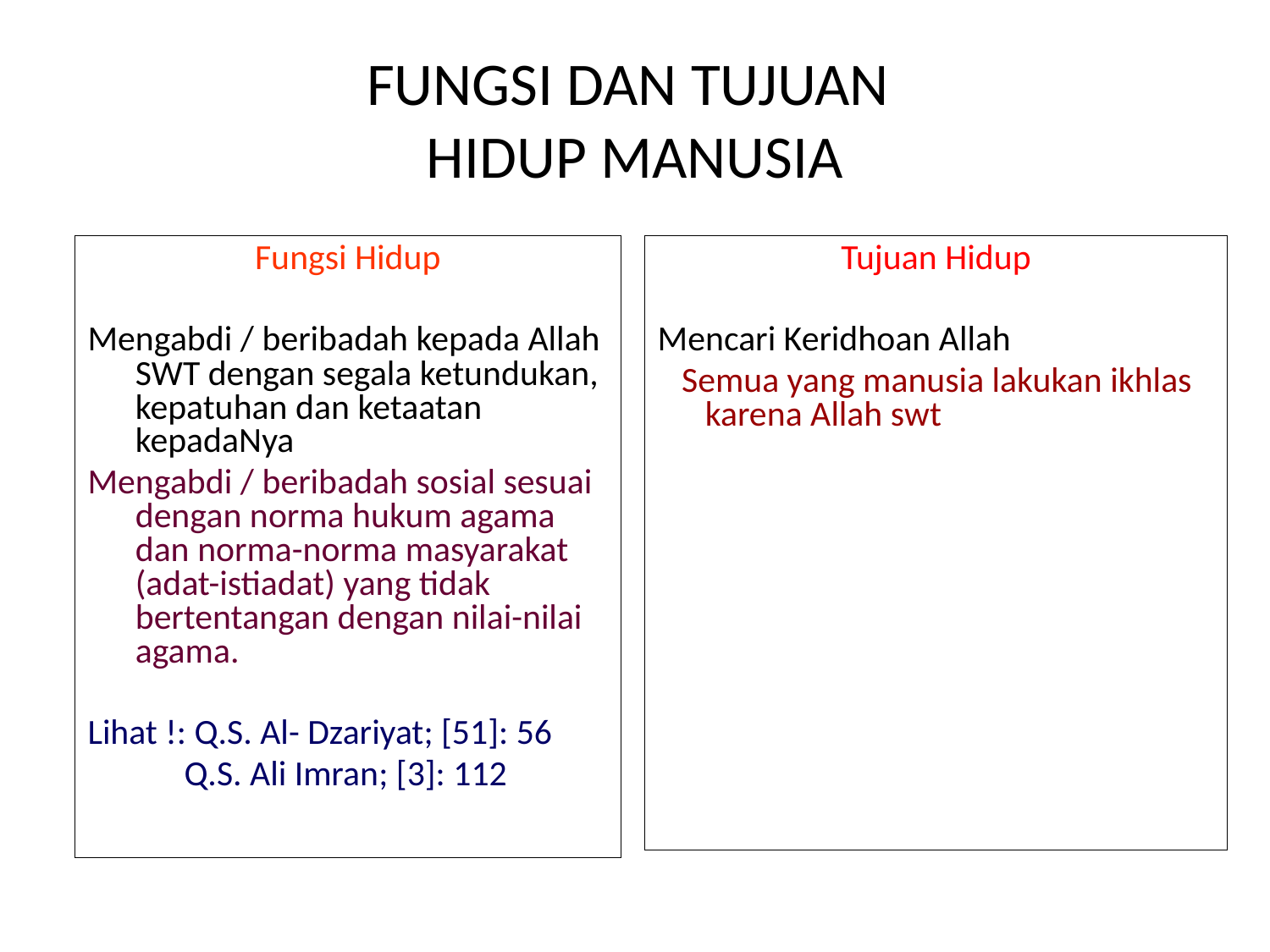

# FUNGSI DAN TUJUAN HIDUP MANUSIA
Fungsi Hidup

Mengabdi / beribadah kepada Allah SWT dengan segala ketundukan, kepatuhan dan ketaatan kepadaNya
Mengabdi / beribadah sosial sesuai dengan norma hukum agama dan norma-norma masyarakat (adat-istiadat) yang tidak bertentangan dengan nilai-nilai agama.

Lihat !: Q.S. Al- Dzariyat; [51]: 56
            Q.S. Ali Imran; [3]: 112
Tujuan Hidup

Mencari Keridhoan Allah
   Semua yang manusia lakukan ikhlas karena Allah swt